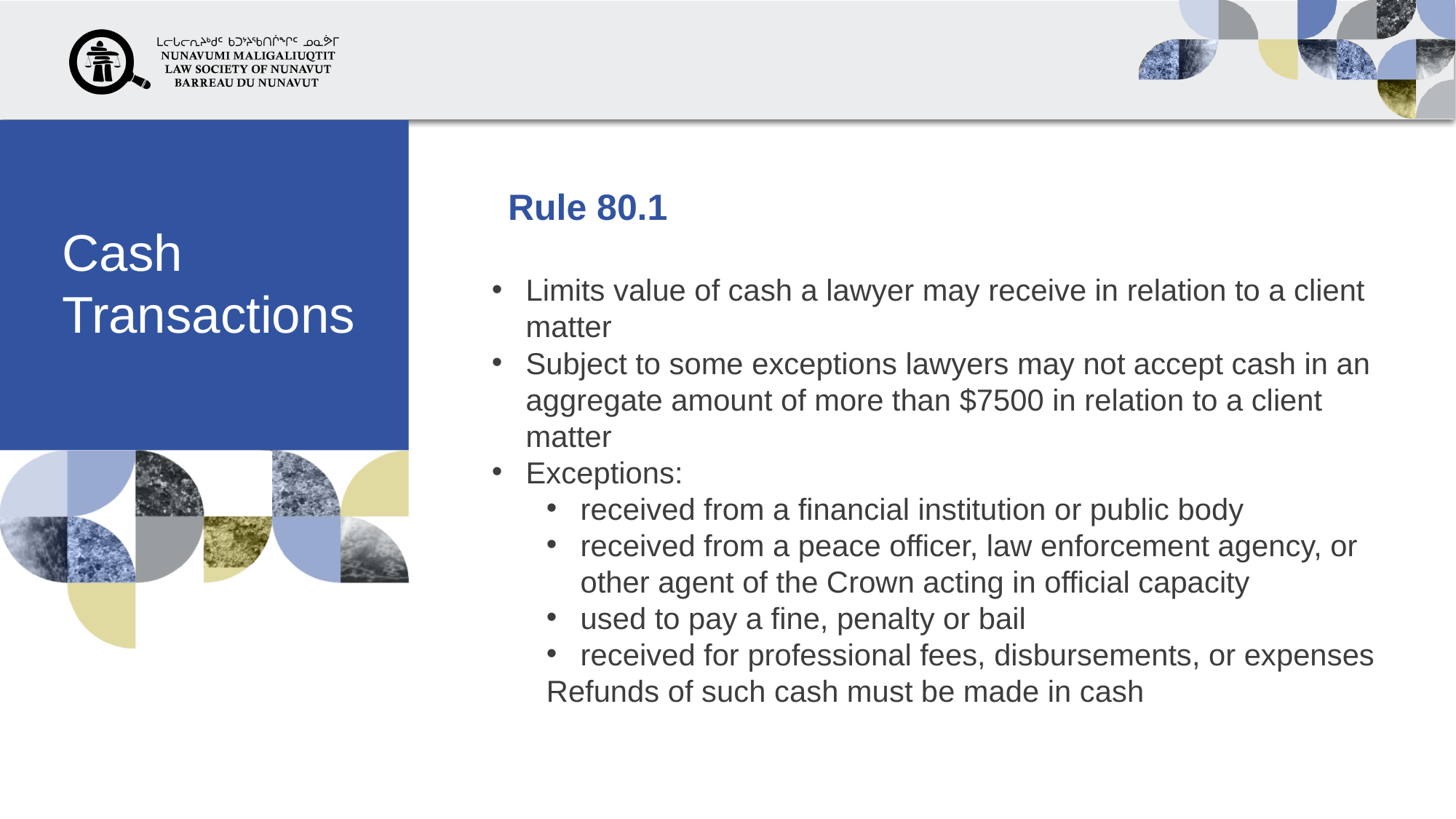

# Cash Transactions
Rule 80.1
Limits value of cash a lawyer may receive in relation to a client matter
Subject to some exceptions lawyers may not accept cash in an aggregate amount of more than $7500 in relation to a client matter
Exceptions:
received from a financial institution or public body
received from a peace officer, law enforcement agency, or other agent of the Crown acting in official capacity
used to pay a fine, penalty or bail
received for professional fees, disbursements, or expenses
Refunds of such cash must be made in cash